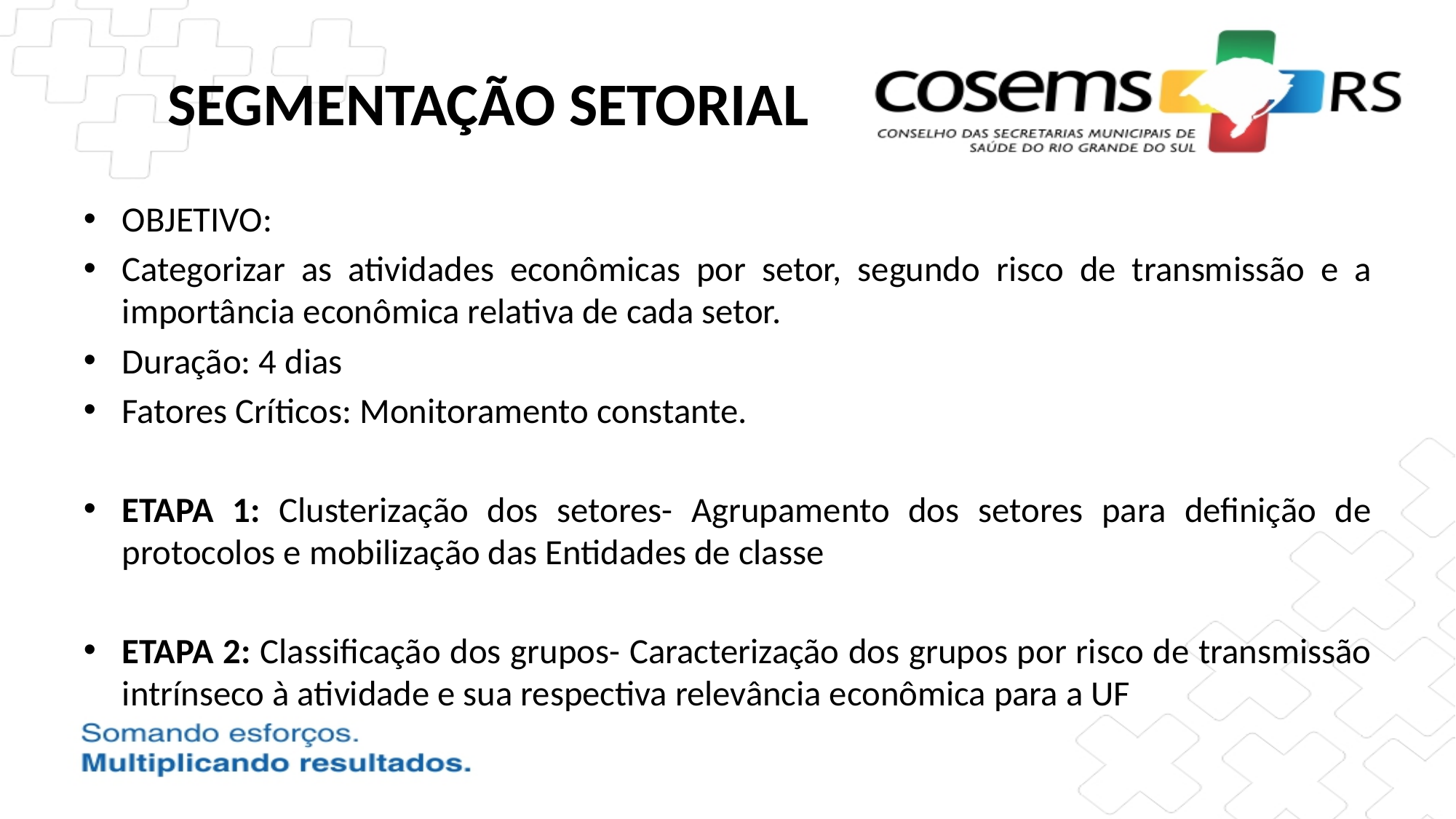

# SEGMENTAÇÃO SETORIAL
OBJETIVO:
Categorizar as atividades econômicas por setor, segundo risco de transmissão e a importância econômica relativa de cada setor.
Duração: 4 dias
Fatores Críticos: Monitoramento constante.

ETAPA 1: Clusterização dos setores- Agrupamento dos setores para definição de protocolos e mobilização das Entidades de classe

ETAPA 2: Classificação dos grupos- Caracterização dos grupos por risco de transmissão intrínseco à atividade e sua respectiva relevância econômica para a UF